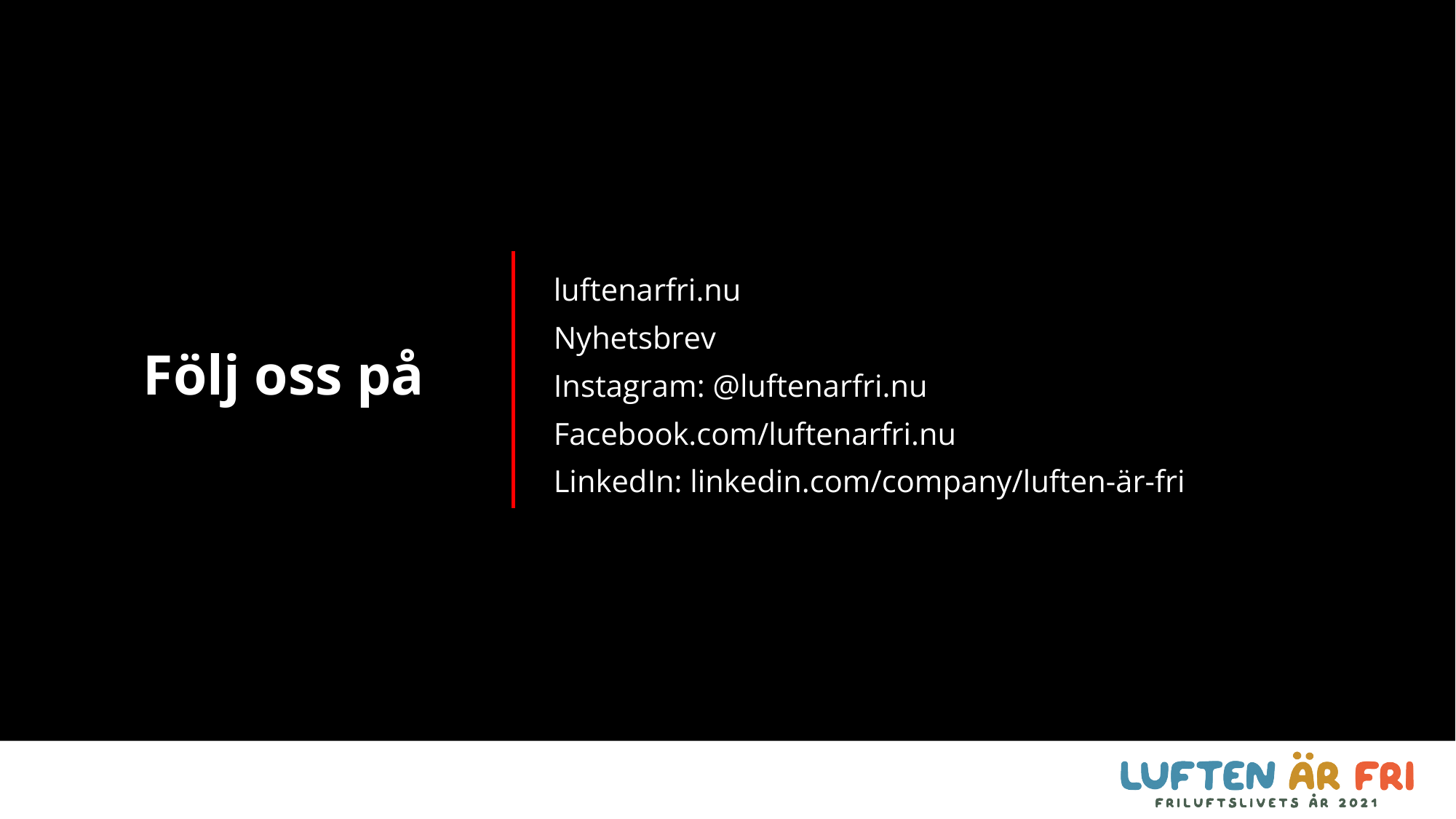

luftenarfri.nu
Nyhetsbrev
Instagram: @luftenarfri.nu
Facebook.com/luftenarfri.nu
LinkedIn: linkedin.com/company/luften-är-fri

Följ oss på